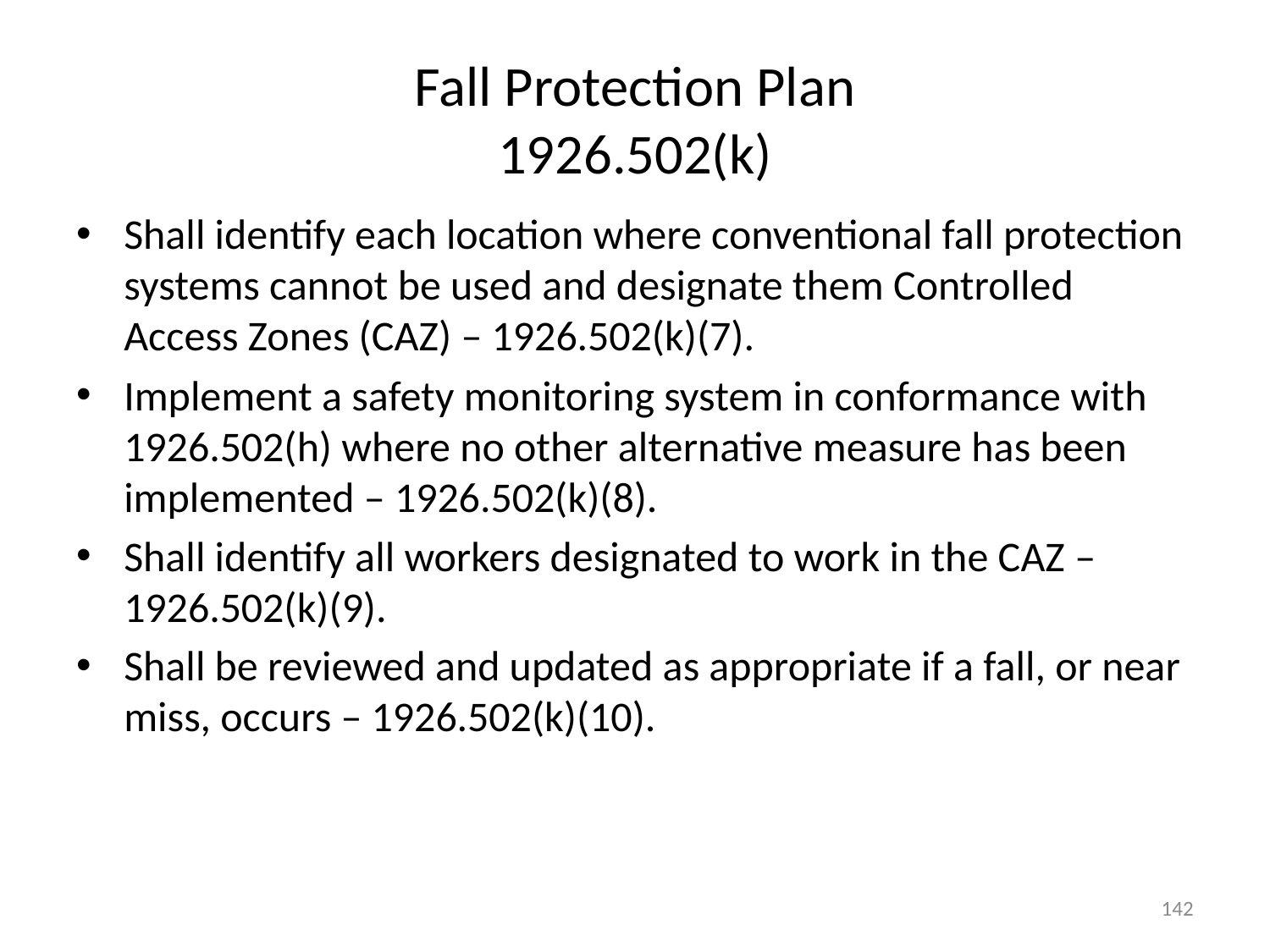

# Fall Protection Plan 1926.502(k)
Shall identify each location where conventional fall protection systems cannot be used and designate them Controlled Access Zones (CAZ) – 1926.502(k)(7).
Implement a safety monitoring system in conformance with 1926.502(h) where no other alternative measure has been implemented – 1926.502(k)(8).
Shall identify all workers designated to work in the CAZ – 1926.502(k)(9).
Shall be reviewed and updated as appropriate if a fall, or near miss, occurs – 1926.502(k)(10).
142